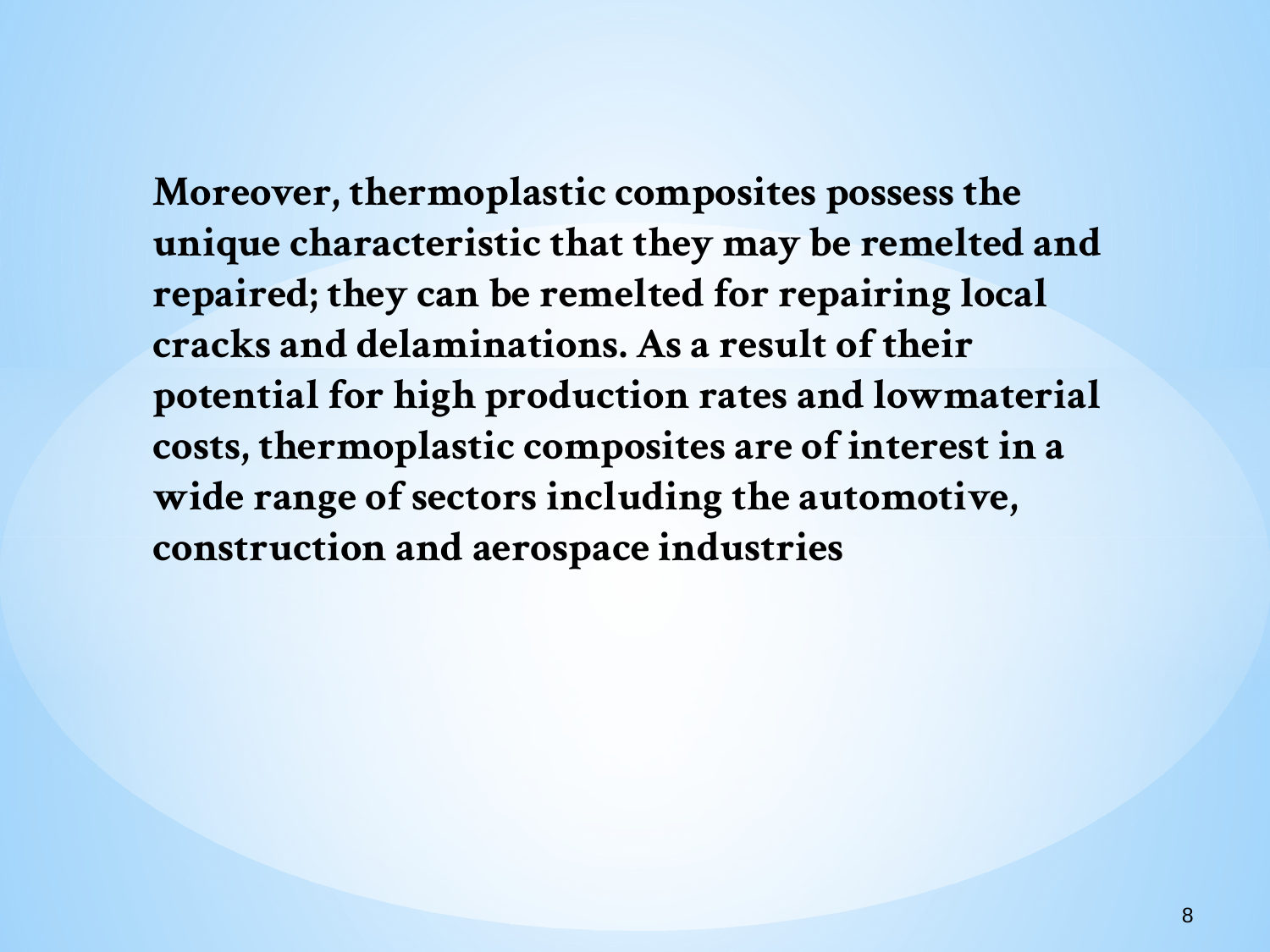

# Moreover, thermoplastic composites possess the unique characteristic that they may be remelted and repaired; they can be remelted for repairing local cracks and delaminations. As a result of their potential for high production rates and lowmaterial costs, thermoplastic composites are of interest in a wide range of sectors including the automotive, construction and aerospace industries
8